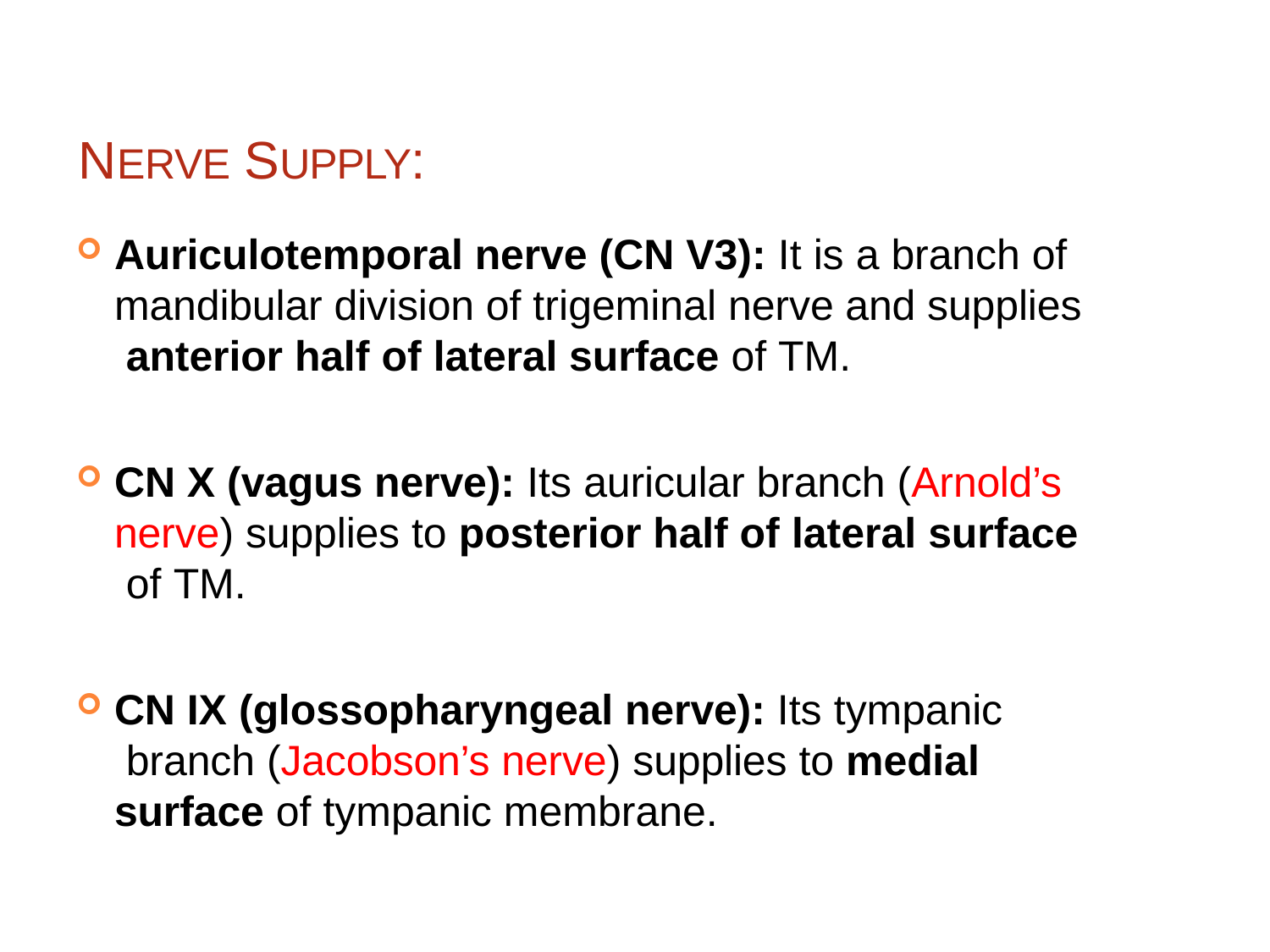

# NERVE SUPPLY:
Auriculotemporal nerve (CN V3): It is a branch of  mandibular division of trigeminal nerve and supplies  anterior half of lateral surface of TM.

CN X (vagus nerve): Its auricular branch (Arnold’s  nerve) supplies to posterior half of lateral surface  of TM.

CN IX (glossopharyngeal nerve): Its tympanic  branch (Jacobson’s nerve) supplies to medial  surface of tympanic membrane.